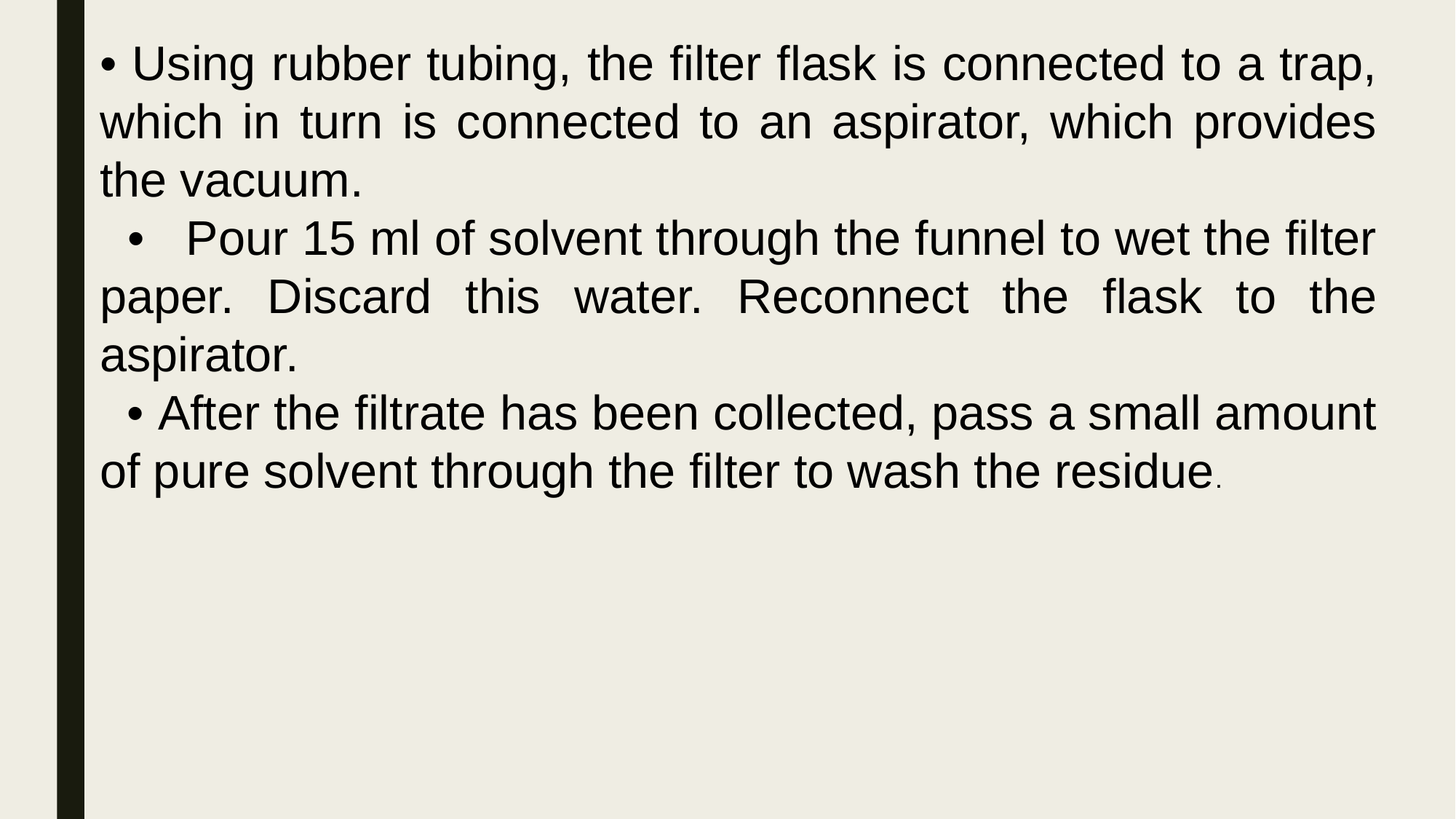

• Using rubber tubing, the filter flask is connected to a trap, which in turn is connected to an aspirator, which provides the vacuum.
  •   Pour 15 ml of solvent through the funnel to wet the filter paper. Discard this water. Reconnect the flask to the aspirator.
  • After the filtrate has been collected, pass a small amount of pure solvent through the filter to wash the residue.